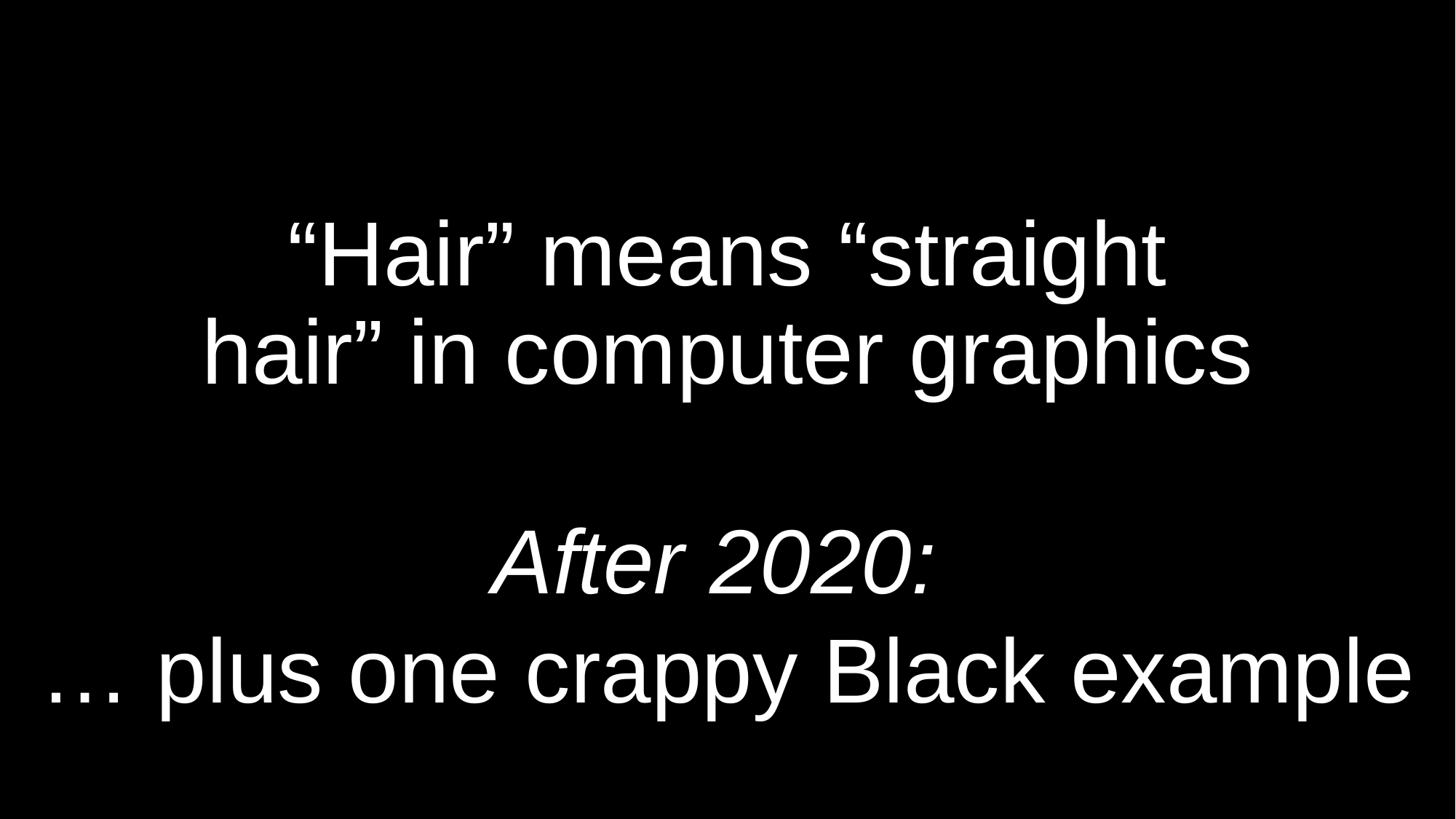

# “Hair” means “straight hair” in computer graphics
After 2020:
… plus one crappy Black example